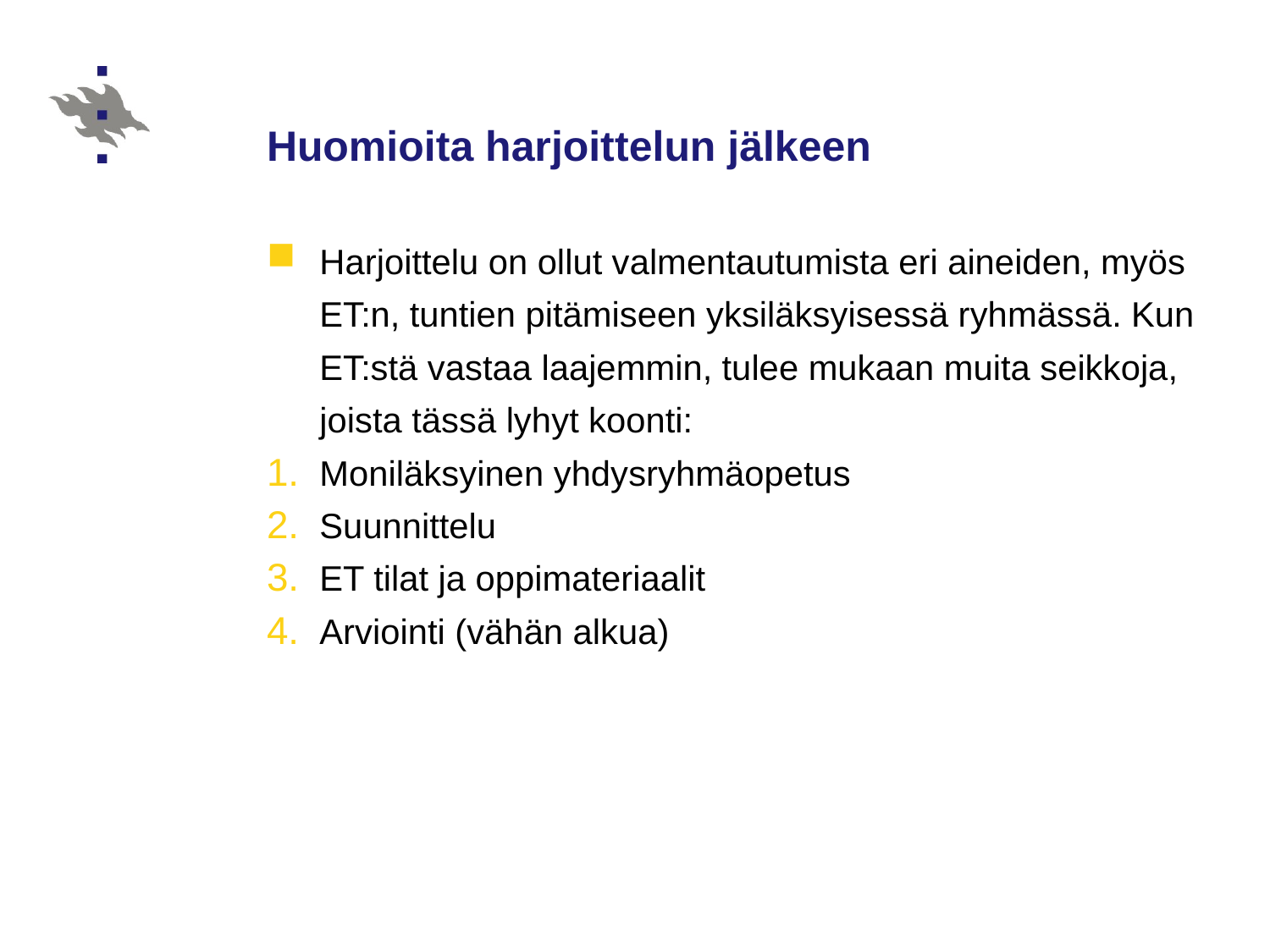

# Huomioita harjoittelun jälkeen
Harjoittelu on ollut valmentautumista eri aineiden, myös ET:n, tuntien pitämiseen yksiläksyisessä ryhmässä. Kun ET:stä vastaa laajemmin, tulee mukaan muita seikkoja, joista tässä lyhyt koonti:
Moniläksyinen yhdysryhmäopetus
Suunnittelu
ET tilat ja oppimateriaalit
Arviointi (vähän alkua)